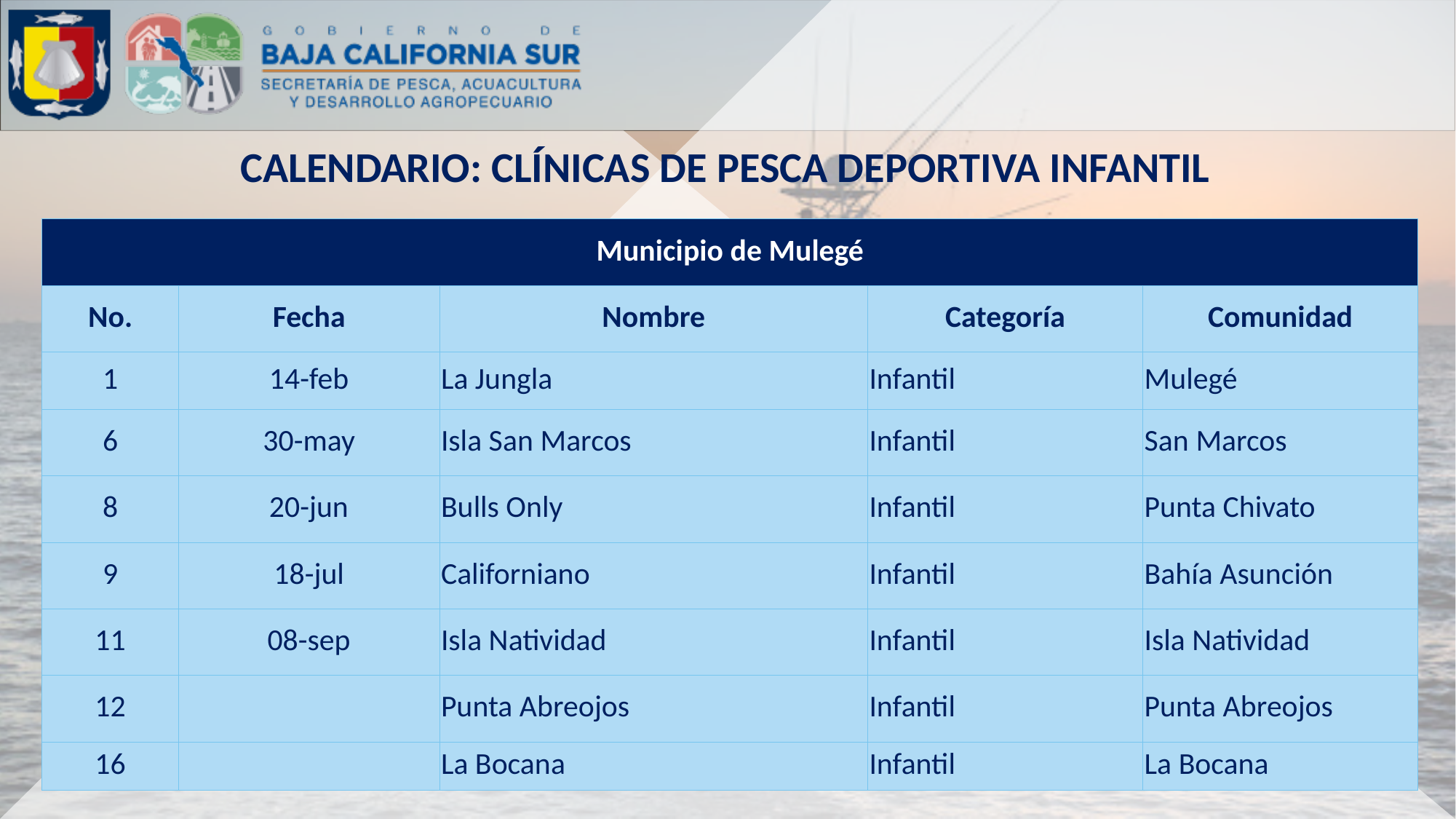

CALENDARIO: CLÍNICAS DE PESCA DEPORTIVA INFANTIL
| Municipio de Mulegé |  |  |  |  |
| --- | --- | --- | --- | --- |
| No. | Fecha | Nombre | Categoría | Comunidad |
| 1 | 14-feb | La Jungla | Infantil | Mulegé |
| 6 | 30-may | Isla San Marcos | Infantil | San Marcos |
| 8 | 20-jun | Bulls Only | Infantil | Punta Chivato |
| 9 | 18-jul | Californiano | Infantil | Bahía Asunción |
| 11 | 08-sep | Isla Natividad | Infantil | Isla Natividad |
| 12 |  | Punta Abreojos | Infantil | Punta Abreojos |
| 16 |  | La Bocana | Infantil | La Bocana |